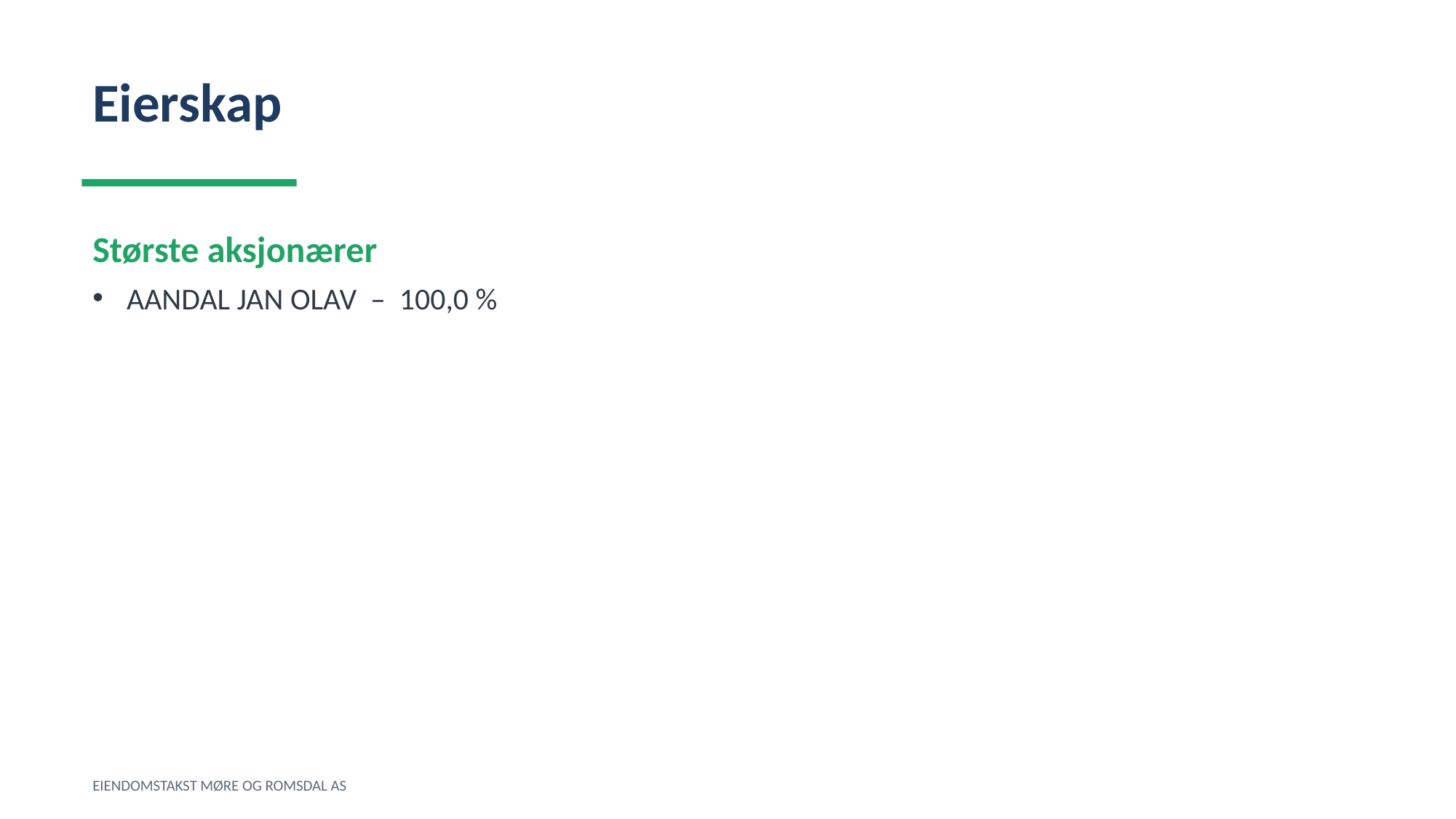

Eierskap

Største aksjonærer
AANDAL JAN OLAV  –  100,0 %
EIENDOMSTAKST MØRE OG ROMSDAL AS